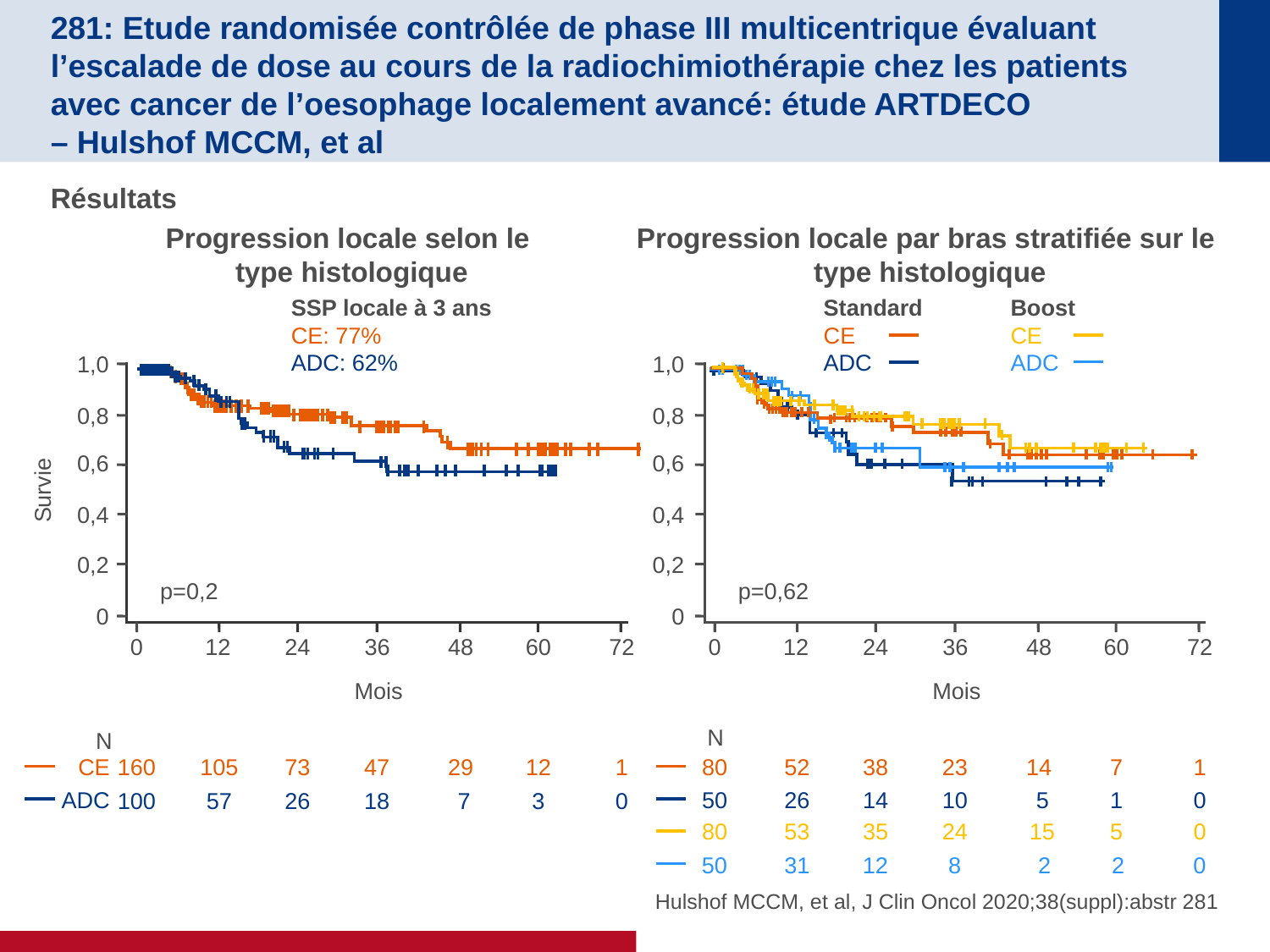

# 281: Etude randomisée contrôlée de phase III multicentrique évaluant l’escalade de dose au cours de la radiochimiothérapie chez les patients avec cancer de l’oesophage localement avancé: étude ARTDECO – Hulshof MCCM, et al
Résultats
Progression locale selon le
type histologique
Progression locale par bras stratifiée sur le
type histologique

SSP locale à 3 ans
CE: 77%
ADC: 62%
Standard
CE
ADC
Boost
CE
ADC
1,0
1,0

0,8
0,8

0,6
0,6

Survie
0,4
0,4

0,2
0,2

p=0,2
p=0,62
0
0

0
12
24
36
48
60
72
0
12
24
36
48
60
72
Mois
Mois
N
N
CE
160
105
73
47
29
12
1

80
52
38
23
14
7
1

50
26
14
10
5
1
0
ADC
100
57
26
18
 7
3
0

80
53
35
24
 15
5
0

50
31
12
8
2
2
0
Hulshof MCCM, et al, J Clin Oncol 2020;38(suppl):abstr 281